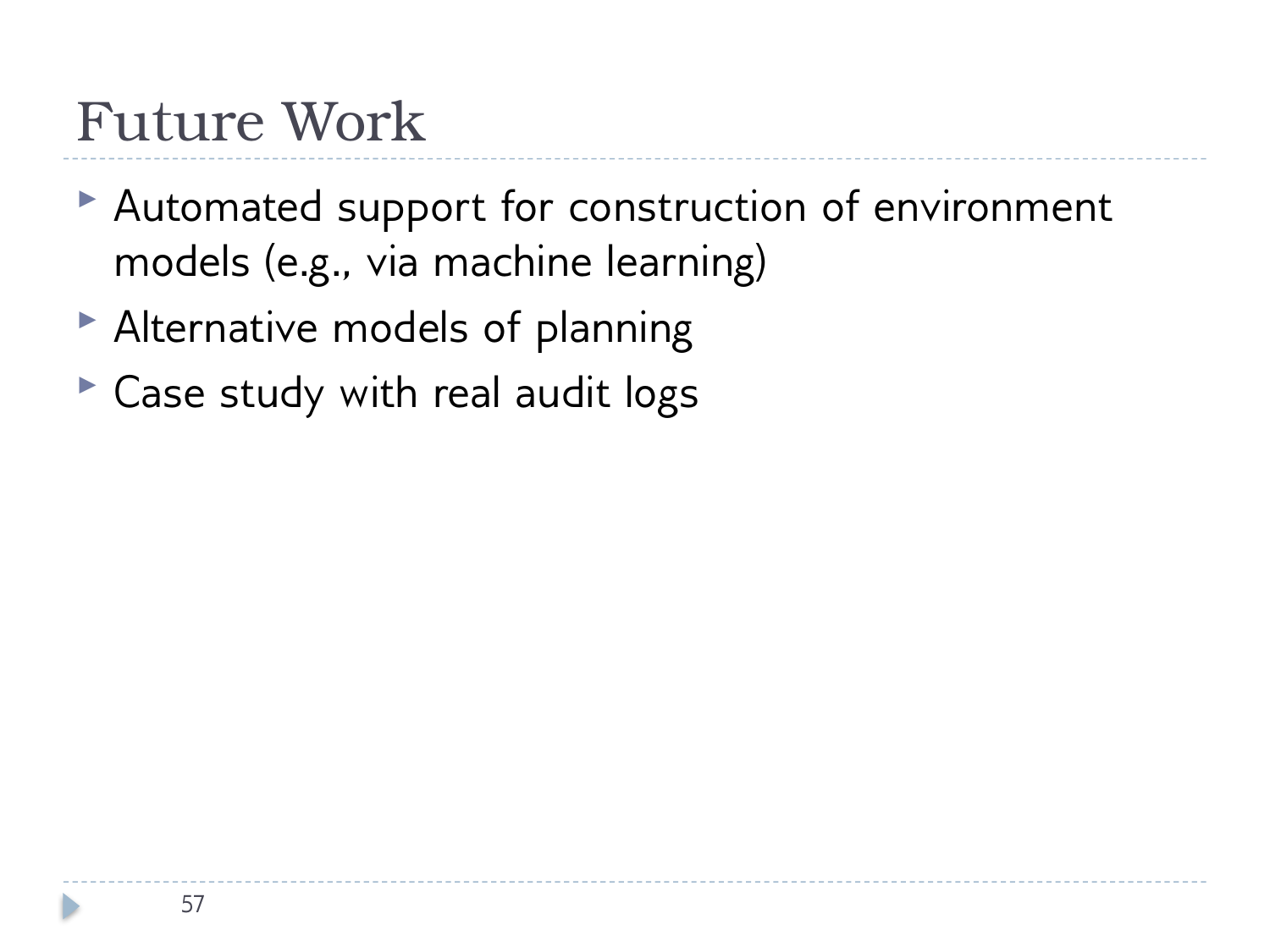

# Future Work
Automated support for construction of environment models (e.g., via machine learning)
Alternative models of planning
Case study with real audit logs
57